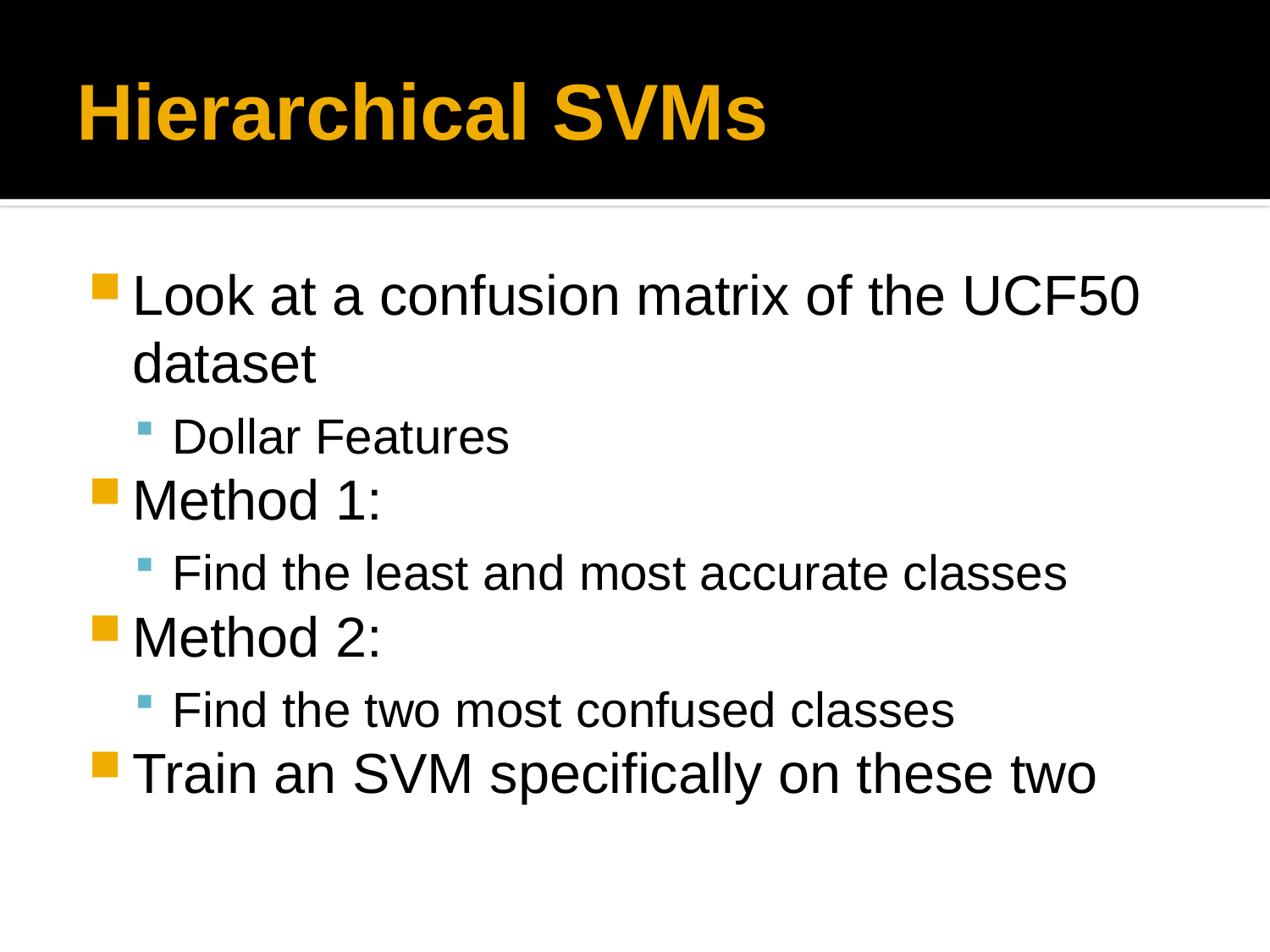

# Hierarchical SVMs
Look at a confusion matrix of the UCF50 dataset
Dollar Features
Method 1:
Find the least and most accurate classes
Method 2:
Find the two most confused classes
Train an SVM specifically on these two